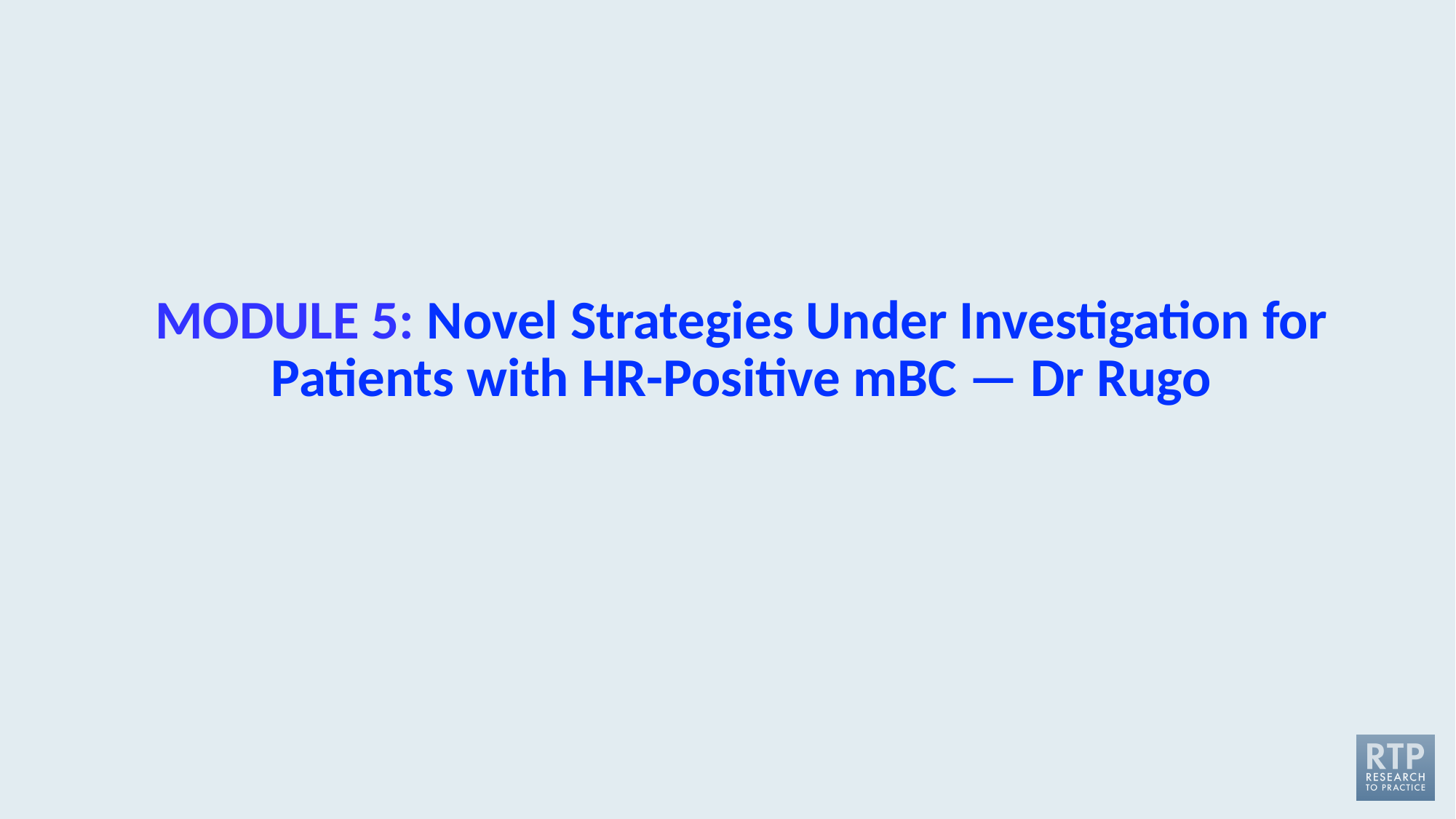

# MODULE 5: Novel Strategies Under Investigation for Patients with HR-Positive mBC — Dr Rugo